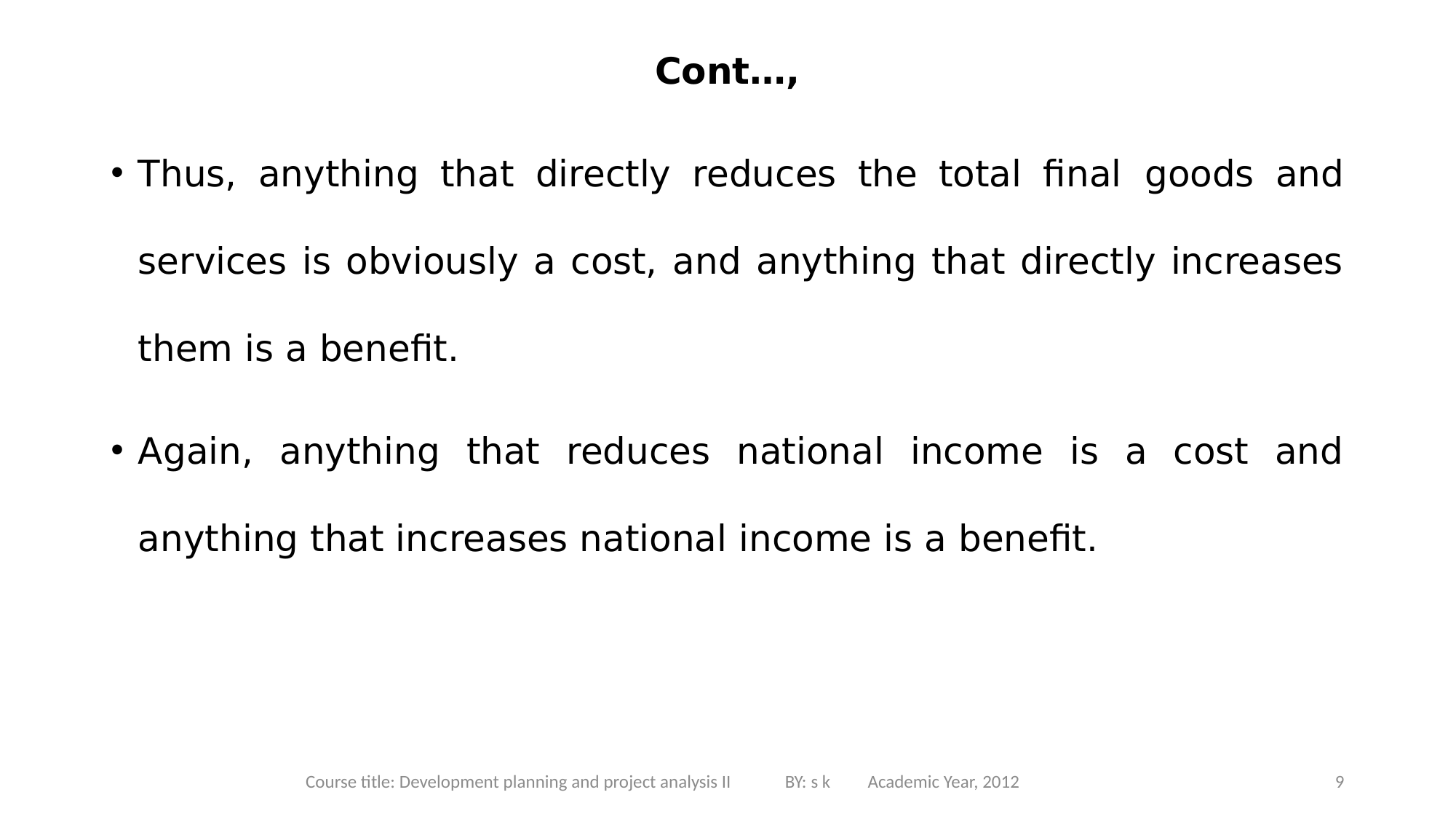

# Cont…,
Thus, anything that directly reduces the total final goods and services is obviously a cost, and anything that directly increases them is a benefit.
Again, anything that reduces national income is a cost and anything that increases national income is a benefit.

Course title: Development planning and project analysis II             BY: s k         Academic Year, 2012
9